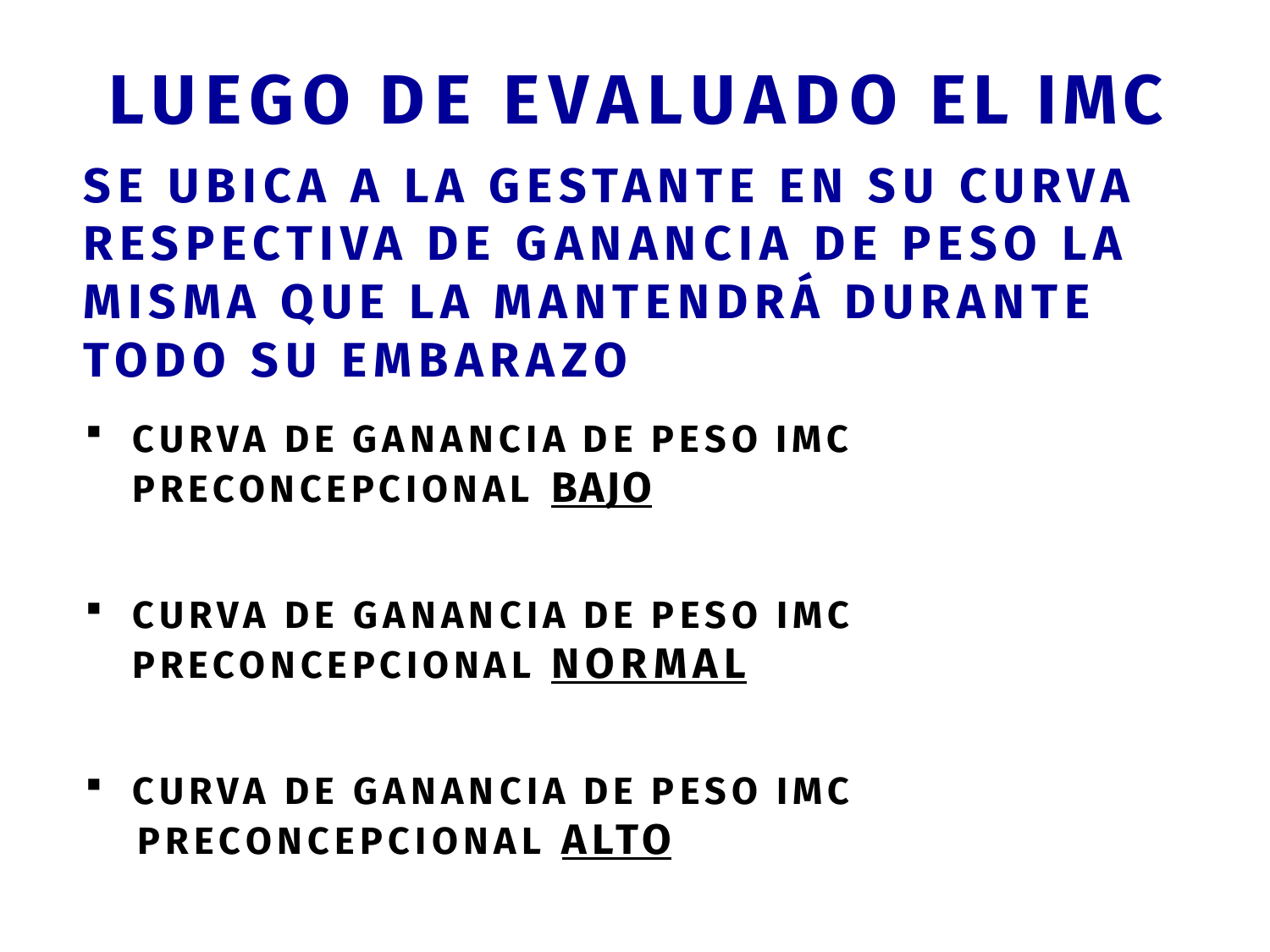

# LUEGO DE EVALUADO EL IMC
SE UBICA A LA GESTANTE EN SU CURVA RESPECTIVA DE GANANCIA DE PESO LA MISMA QUE LA MANTENDRÁ DURANTE TODO SU EMBARAZO
CURVA DE GANANCIA DE PESO IMC PRECONCEPCIONAL BAJO

CURVA DE GANANCIA DE PESO IMC PRECONCEPCIONAL NORMAL

CURVA DE GANANCIA DE PESO IMC
	 PRECONCEPCIONAL ALTO